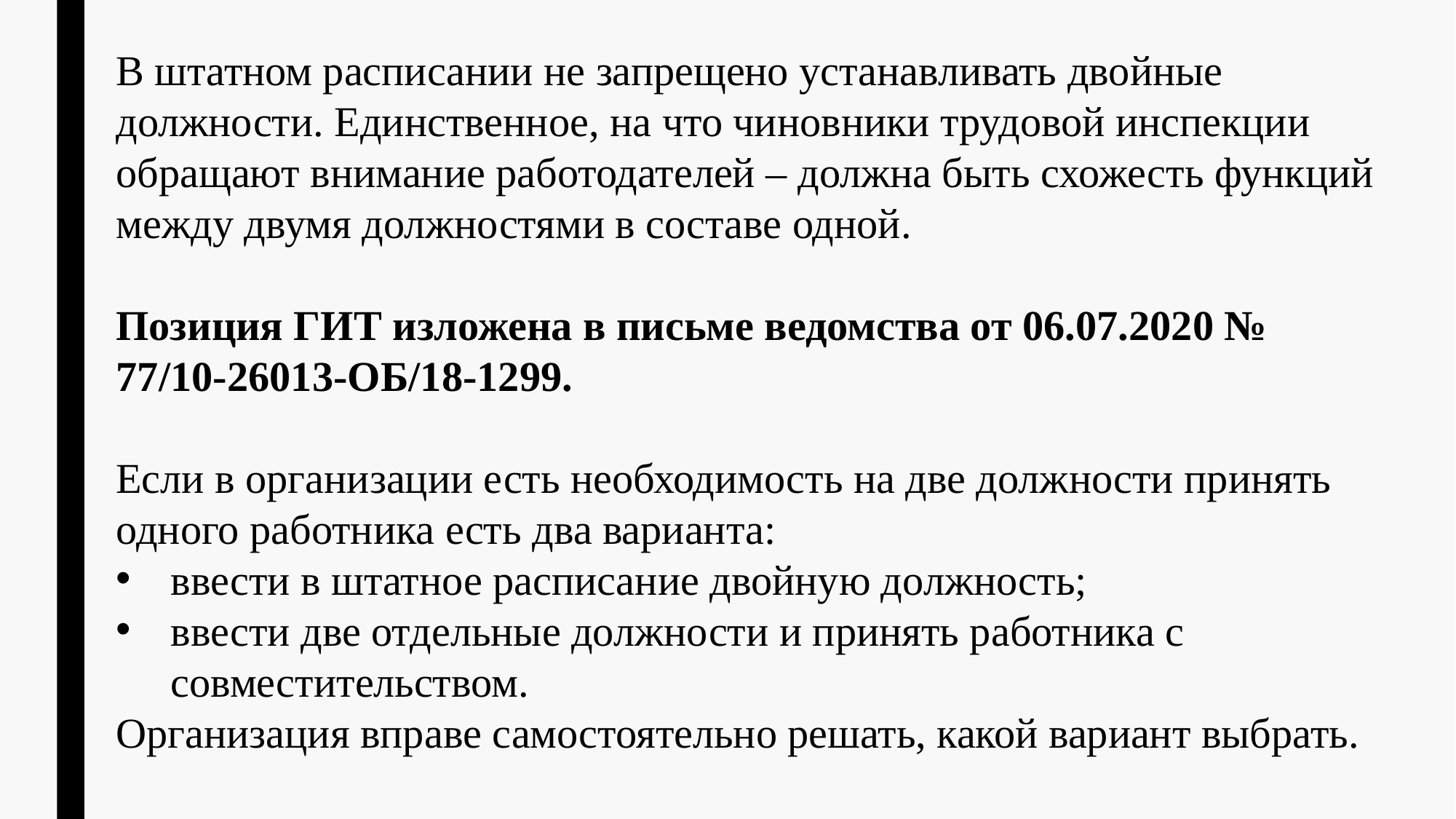

В штатном расписании не запрещено устанавливать двойные должности. Единственное, на что чиновники трудовой инспекции обращают внимание работодателей – должна быть схожесть функций между двумя должностями в составе одной.

Позиция ГИТ изложена в письме ведомства от 06.07.2020 № 77/10-26013-ОБ/18-1299.

Если в организации есть необходимость на две должности принять одного работника есть два варианта:
ввести в штатное расписание двойную должность;
ввести две отдельные должности и принять работника с совместительством.
Организация вправе самостоятельно решать, какой вариант выбрать.